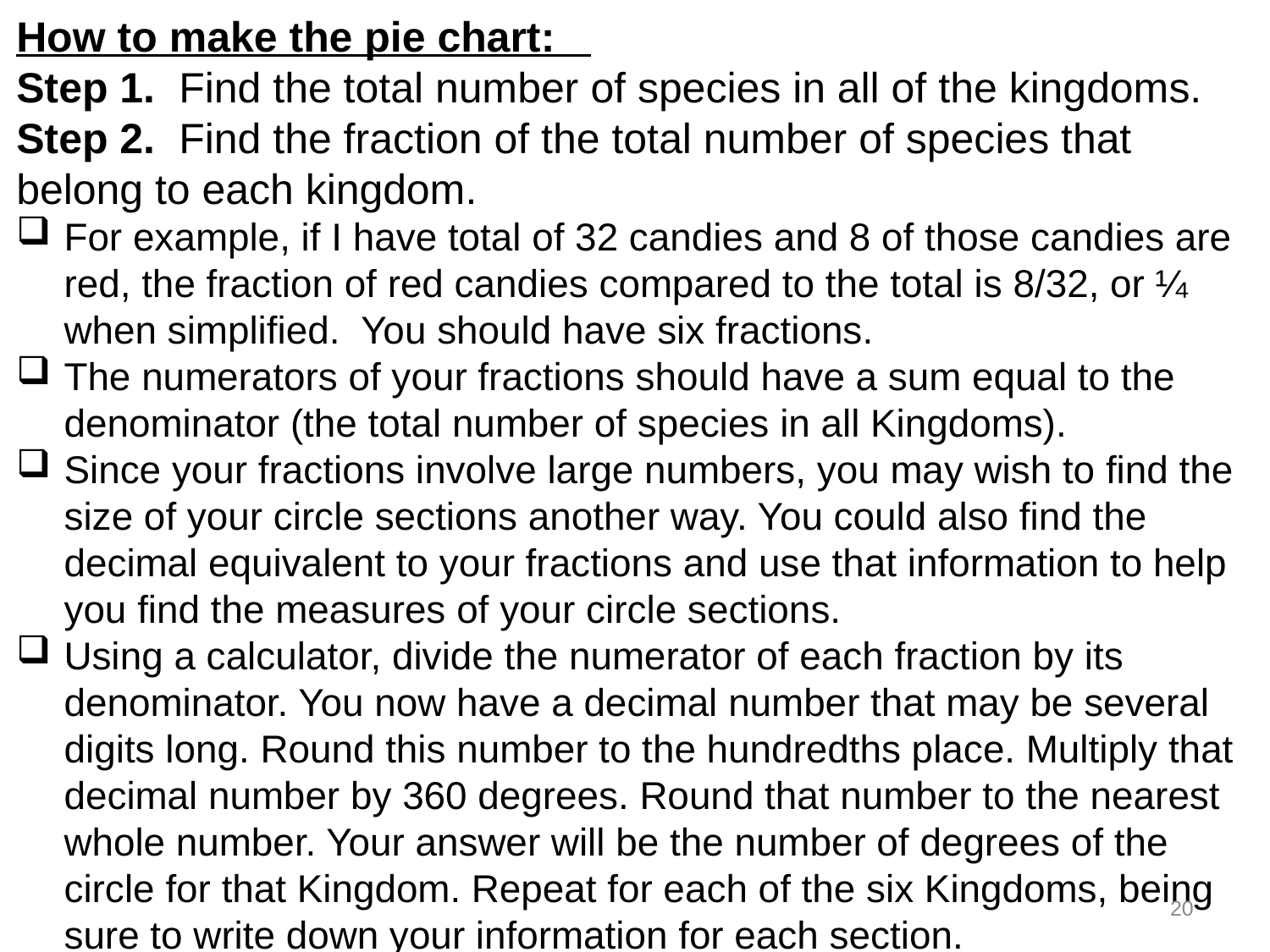

How to make the pie chart:
Step 1.  Find the total number of species in all of the kingdoms.
Step 2.  Find the fraction of the total number of species that belong to each kingdom.
For example, if I have total of 32 candies and 8 of those candies are red, the fraction of red candies compared to the total is 8/32, or ¼ when simplified.  You should have six fractions.
The numerators of your fractions should have a sum equal to the denominator (the total number of species in all Kingdoms).
Since your fractions involve large numbers, you may wish to find the size of your circle sections another way. You could also find the decimal equivalent to your fractions and use that information to help you find the measures of your circle sections.
Using a calculator, divide the numerator of each fraction by its denominator. You now have a decimal number that may be several digits long. Round this number to the hundredths place. Multiply that decimal number by 360 degrees. Round that number to the nearest whole number. Your answer will be the number of degrees of the circle for that Kingdom. Repeat for each of the six Kingdoms, being sure to write down your information for each section.

20